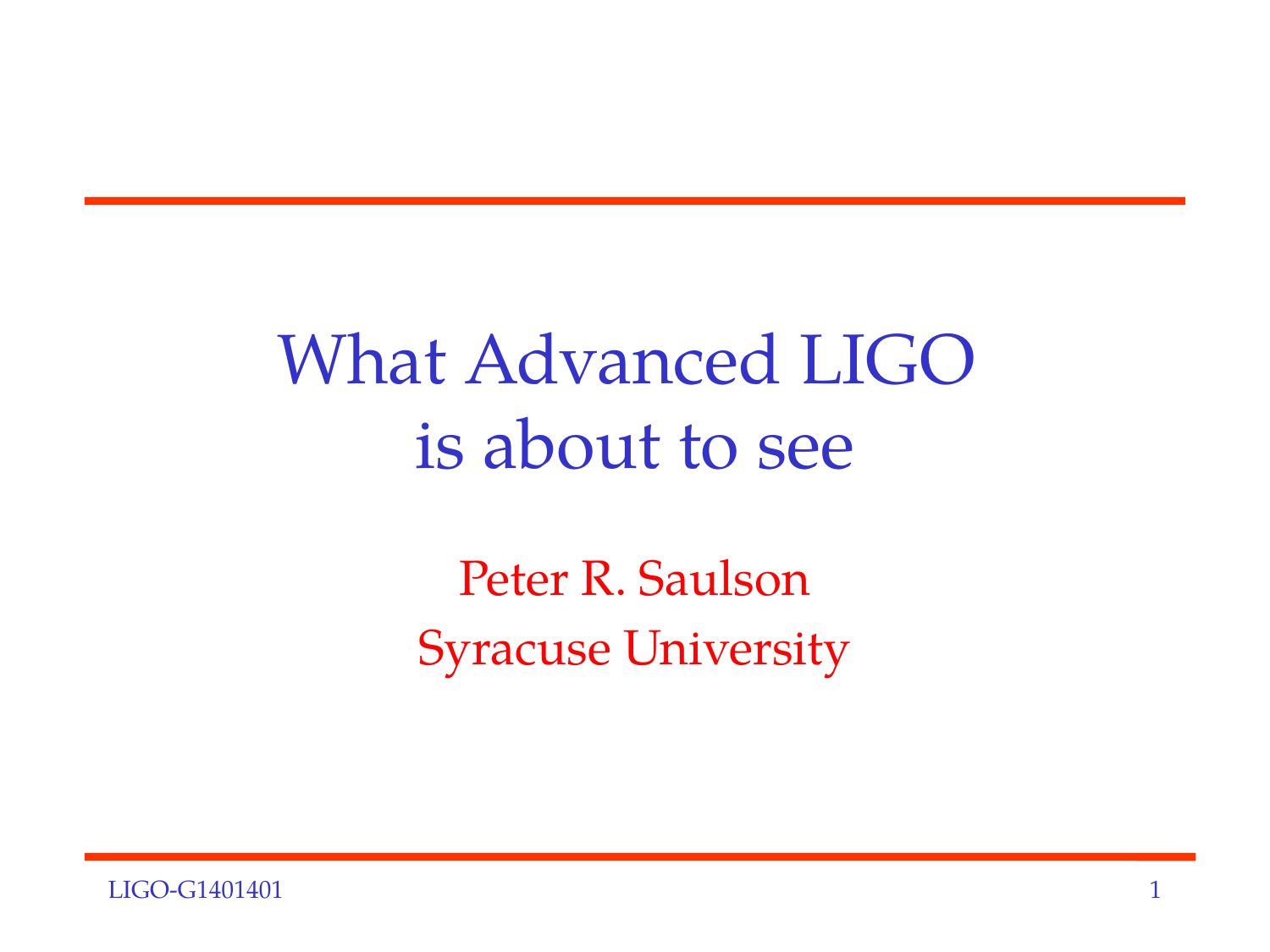

# What Advanced LIGO is about to see
Peter R. Saulson
Syracuse University
LIGO-G1401401
1